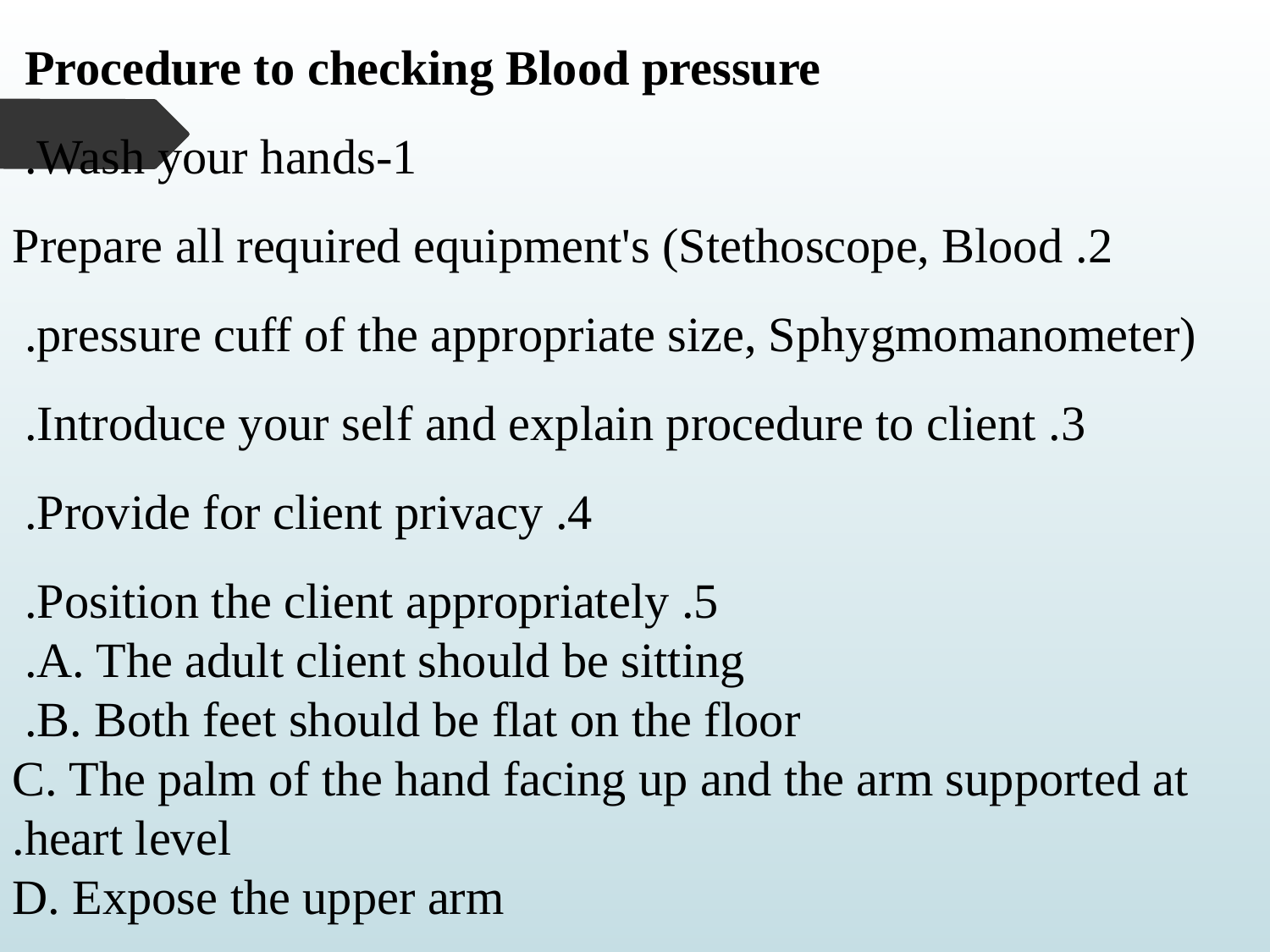

Procedure to checking Blood pressure
1-Wash your hands.
2. Prepare all required equipment's (Stethoscope, Blood pressure cuff of the appropriate size, Sphygmomanometer).
3. Introduce your self and explain procedure to client.
4. Provide for client privacy.
5. Position the client appropriately.
     A. The adult client should be sitting.
     B. Both feet should be flat on the floor.
     C. The palm of the hand facing up and the arm supported at heart level.
    D. Expose the upper arm